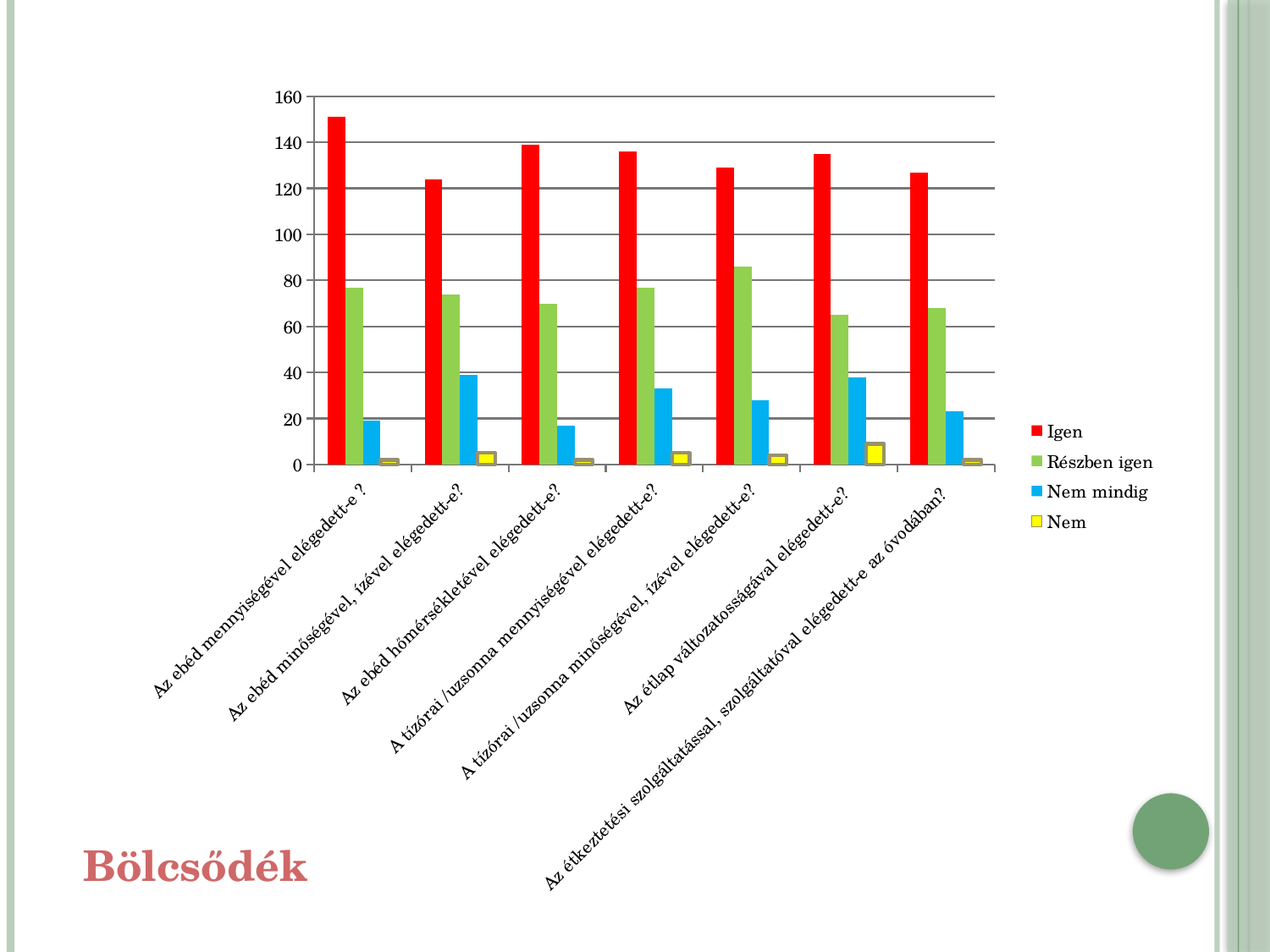

### Chart

| Category | Igen | Részben igen  | Nem mindig | Nem |
|---|---|---|---|---|
| Az ebéd mennyiségével elégedett-e ? | 151.0 | 77.0 | 19.0 | 2.0 |
| Az ebéd minőségével, ízével elégedett-e? | 124.0 | 74.0 | 39.0 | 5.0 |
| Az ebéd hőmérsékletével elégedett-e? | 139.0 | 70.0 | 17.0 | 2.0 |
| A tízórai /uzsonna mennyiségével elégedett-e? | 136.0 | 77.0 | 33.0 | 5.0 |
| A tízórai /uzsonna minőségével, ízével elégedett-e? | 129.0 | 86.0 | 28.0 | 4.0 |
| Az étlap változatosságával elégedett-e?  | 135.0 | 65.0 | 38.0 | 9.0 |
| Az étkeztetési szolgáltatással, szolgáltatóval elégedett-e az óvodában?  | 127.0 | 68.0 | 23.0 | 2.0 |
Bölcsődék